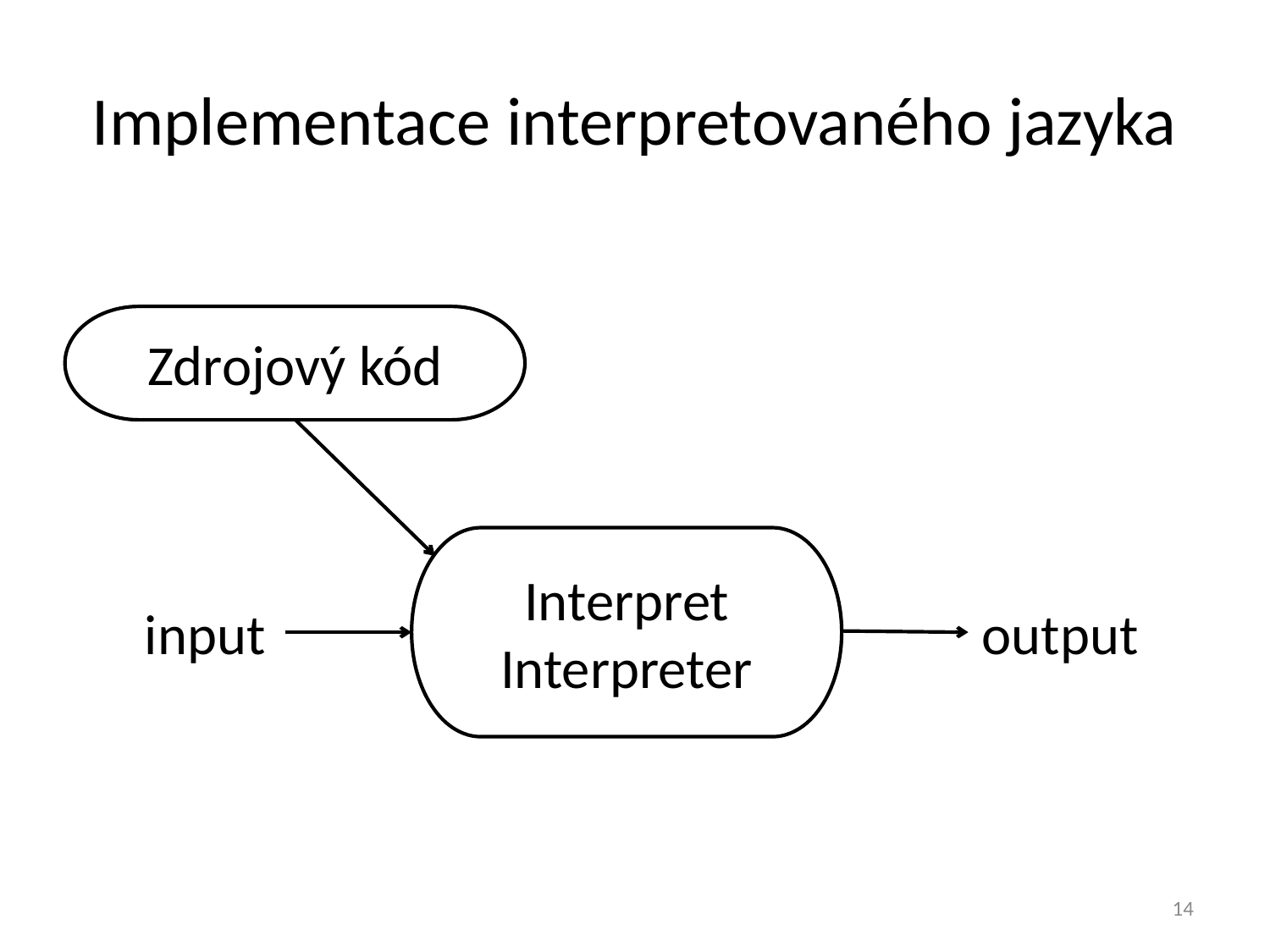

# Implementace interpretovaného jazyka

Zdrojový kód
Interpret
Interpreter
input
output
14